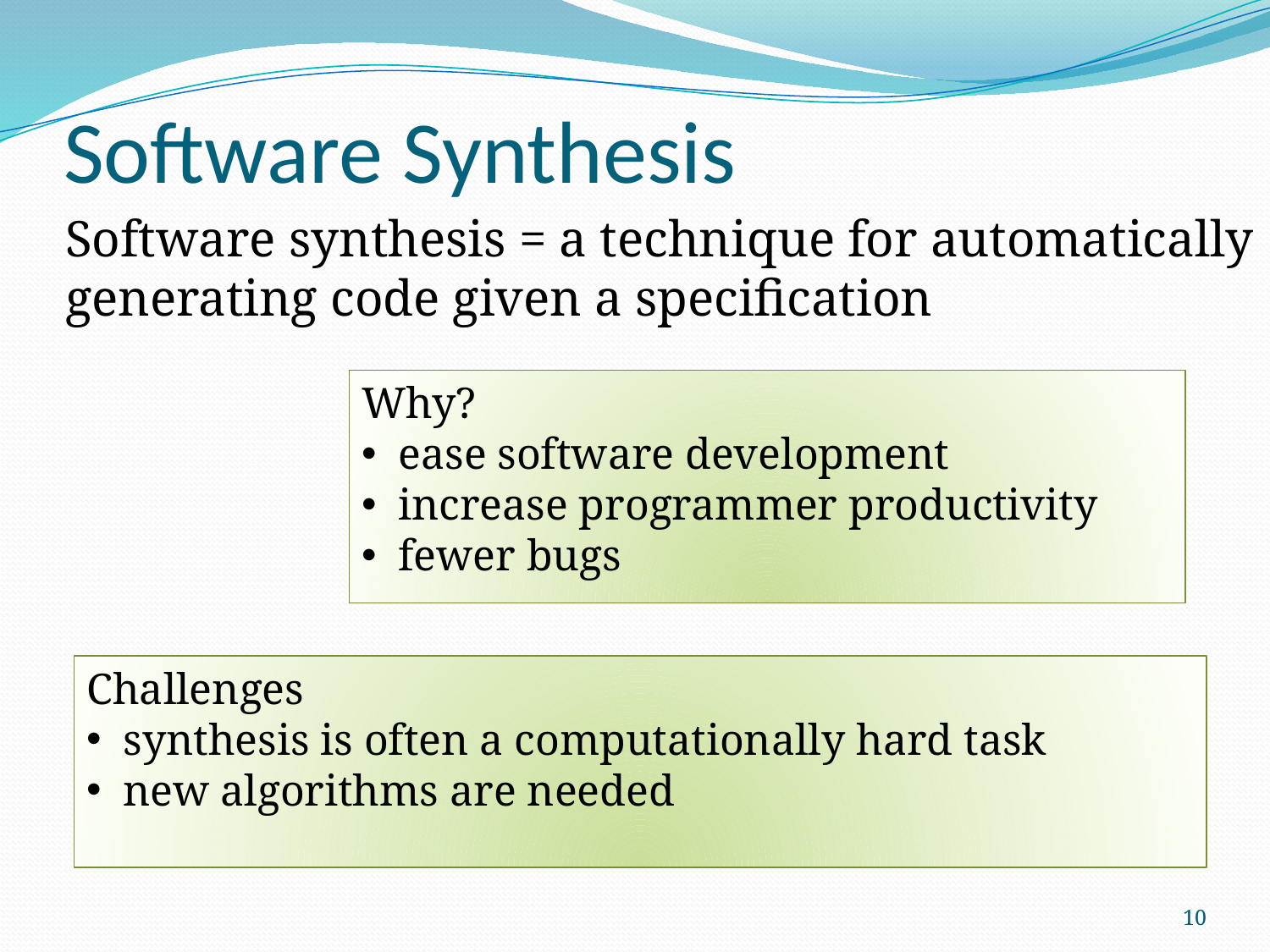

# Software Synthesis
Software synthesis = a technique for automatically generating code given a specification
Why?
  ease software development
  increase programmer productivity
  fewer bugs
Challenges
  synthesis is often a computationally hard task
  new algorithms are needed
10